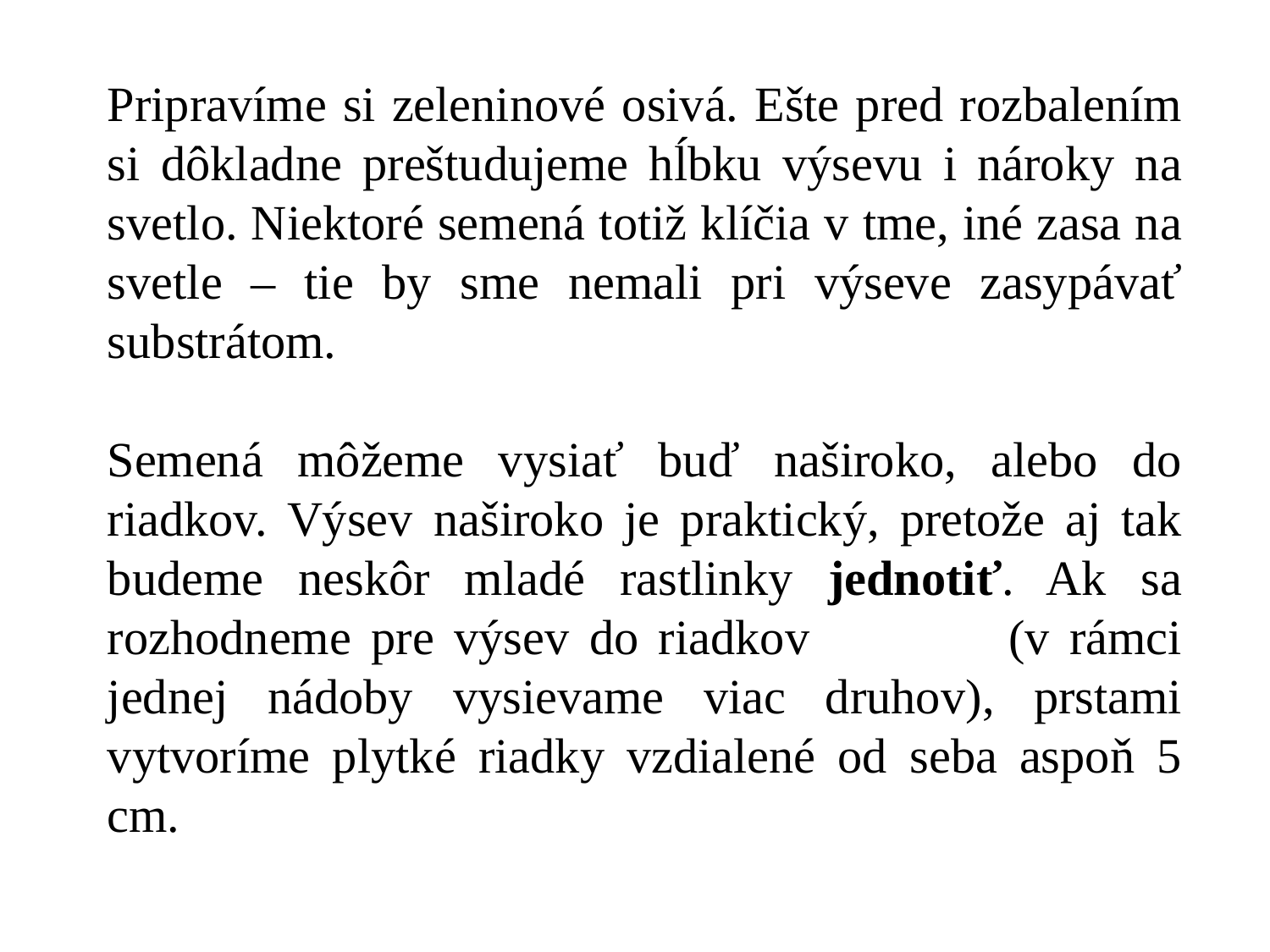

Pripravíme si zeleninové osivá. Ešte pred rozbalením si dôkladne preštudujeme hĺbku výsevu i nároky na svetlo. Niektoré semená totiž klíčia v tme, iné zasa na svetle – tie by sme nemali pri výseve zasypávať substrátom.

Semená môžeme vysiať buď naširoko, alebo do riadkov. Výsev naširoko je praktický, pretože aj tak budeme neskôr mladé rastlinky jednotiť. Ak sa rozhodneme pre výsev do riadkov          (v rámci jednej nádoby vysievame viac druhov), prstami vytvoríme plytké riadky vzdialené od seba aspoň 5 cm.